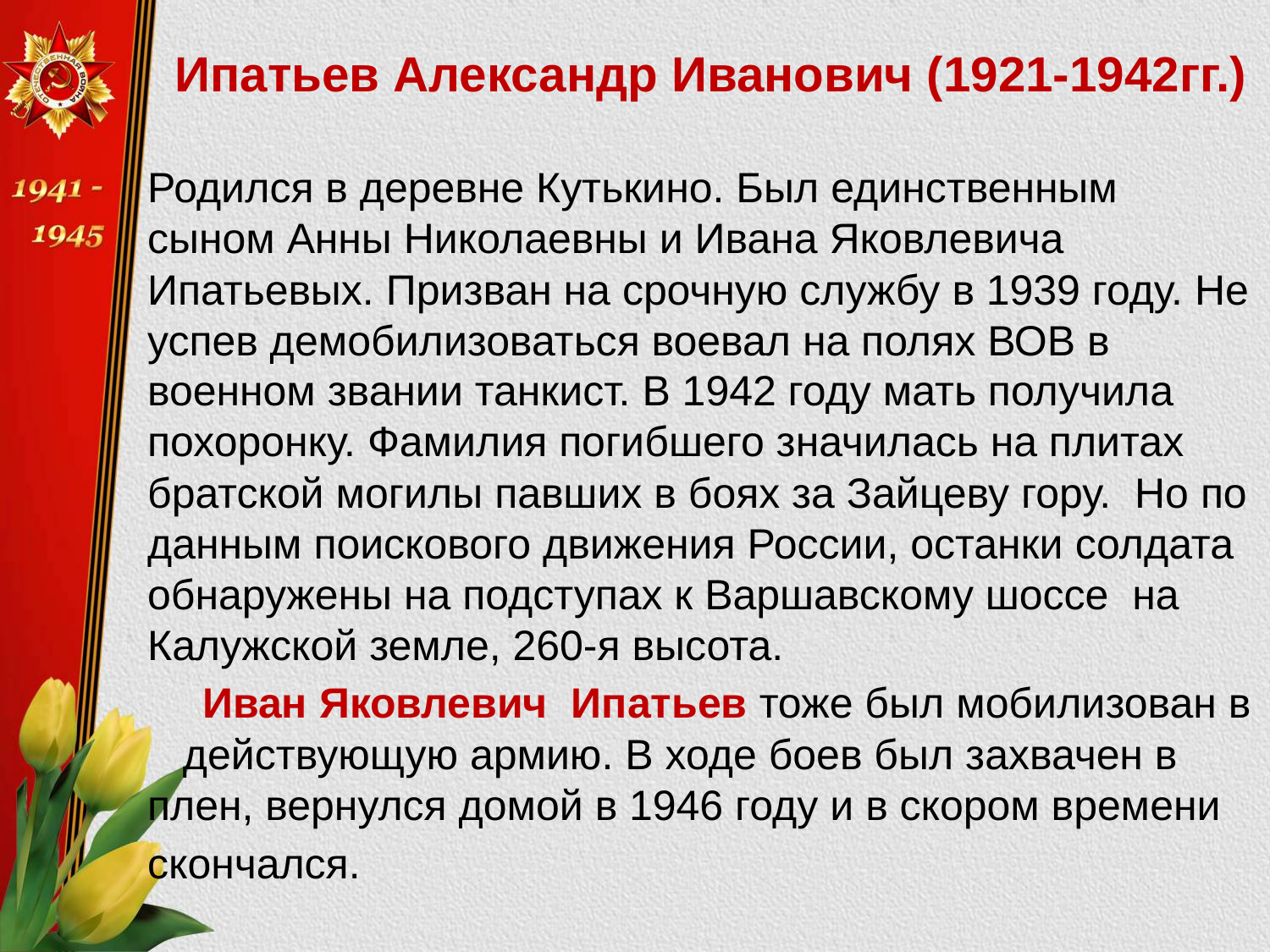

Ипатьев Александр Иванович (1921-1942гг.)

Родился в деревне Кутькино. Был единственным сыном Анны Николаевны и Ивана Яковлевича Ипатьевых. Призван на срочную службу в 1939 году. Не успев демобилизоваться воевал на полях ВОВ в военном звании танкист. В 1942 году мать получила похоронку. Фамилия погибшего значилась на плитах братской могилы павших в боях за Зайцеву гору.  Но по данным поискового движения России, останки солдата обнаружены на подступах к Варшавскому шоссе  на Калужской земле, 260-я высота.
    Иван Яковлевич  Ипатьев тоже был мобилизован в    действующую армию. В ходе боев был захвачен в плен, вернулся домой в 1946 году и в скором времени скончался.